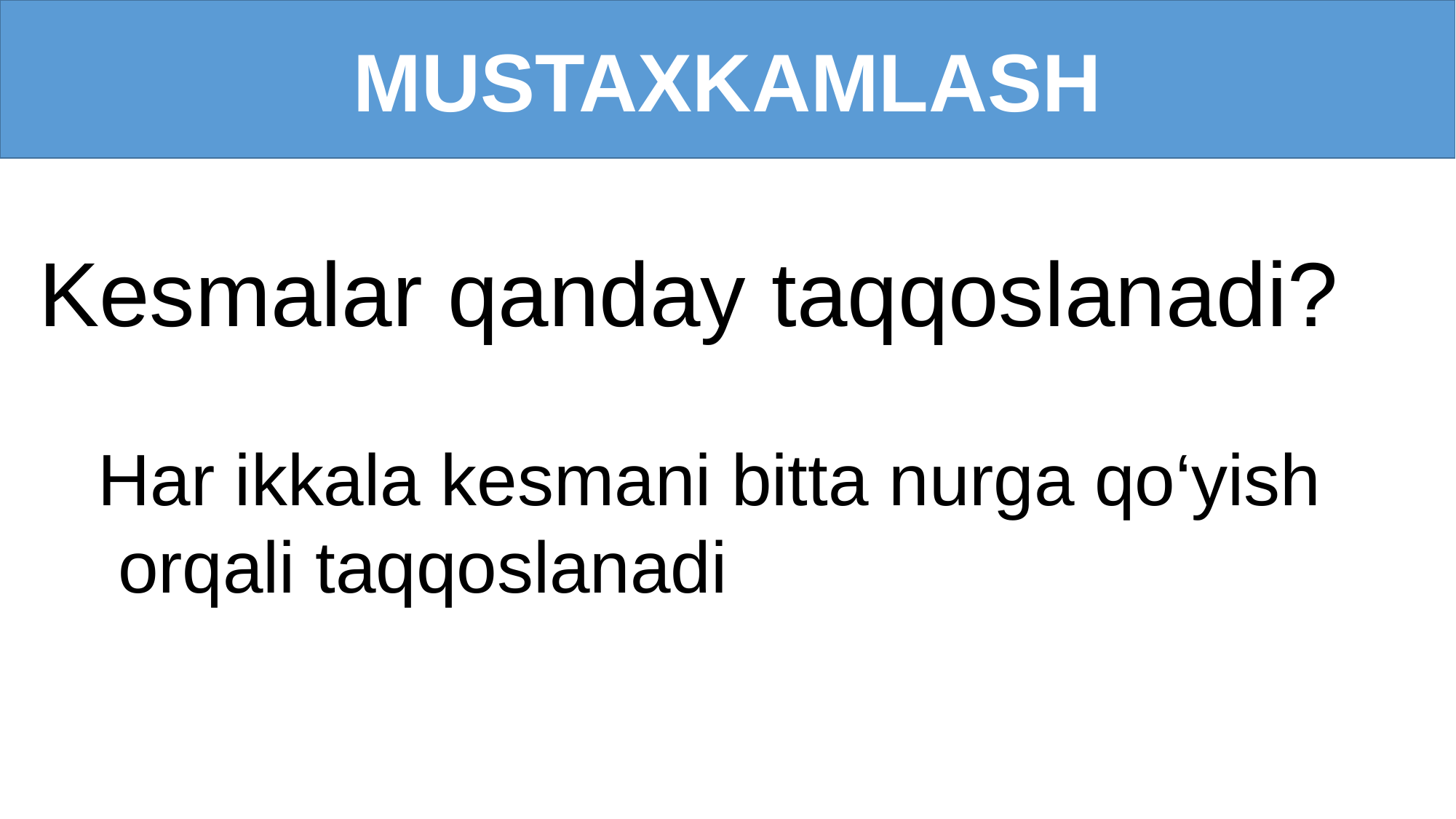

MUSTAXKAMLASH

 Kesmalar qanday taqqoslanadi?
Har ikkala kesmani bitta nurga qo‘yish
 orqali taqqoslanadi